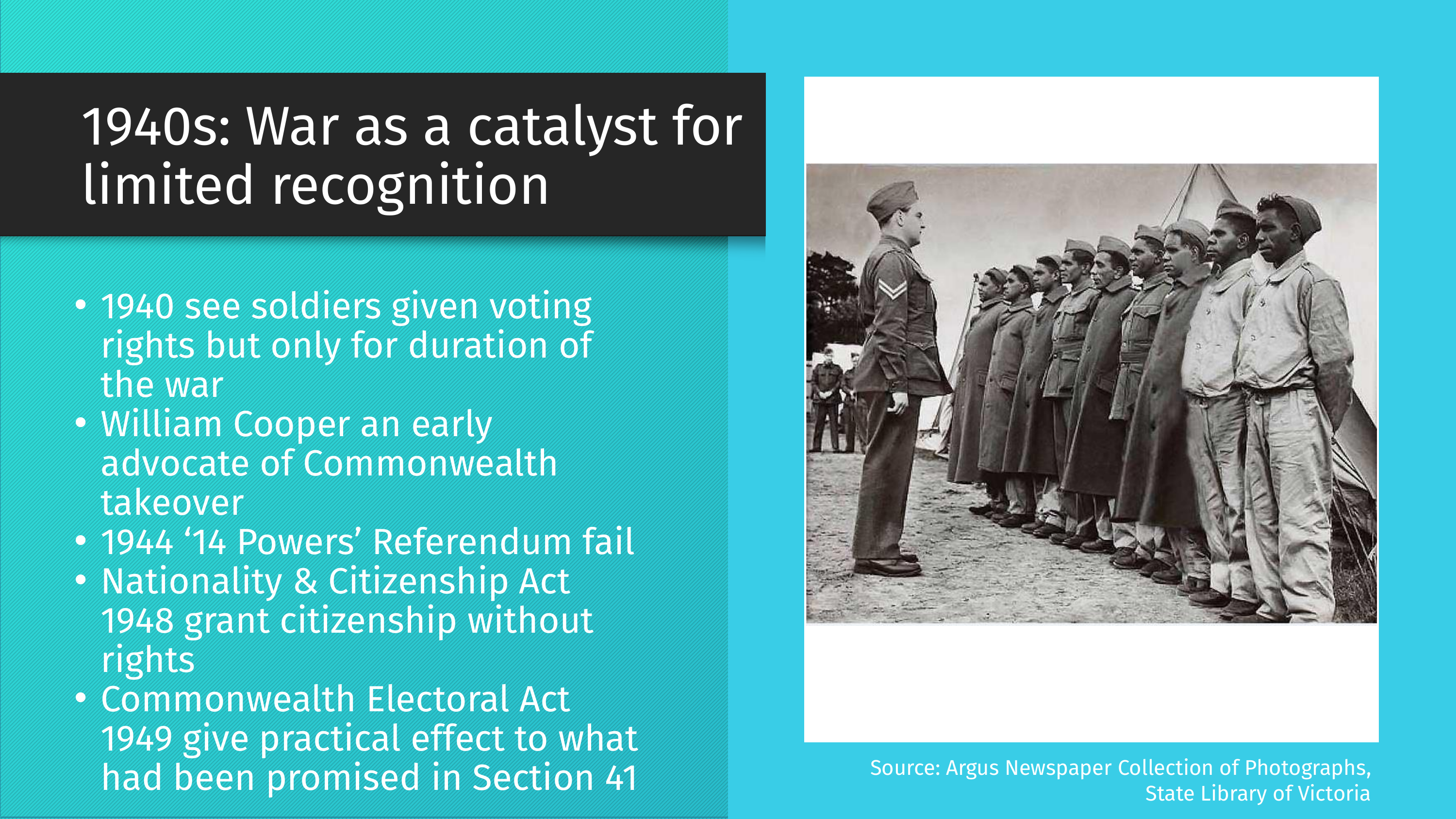

1940s: War as a catalyst for limited recognition

1940 see soldiers given voting rights but only for duration of the war
William Cooper an early advocate of Commonwealth takeover
1944 ‘14 Powers’ Referendum fail
Nationality & Citizenship Act 1948 grant citizenship without rights
Commonwealth Electoral Act 1949 give practical effect to what had been promised in Section 41
Source: Argus Newspaper Collection of Photographs, State Library of Victoria